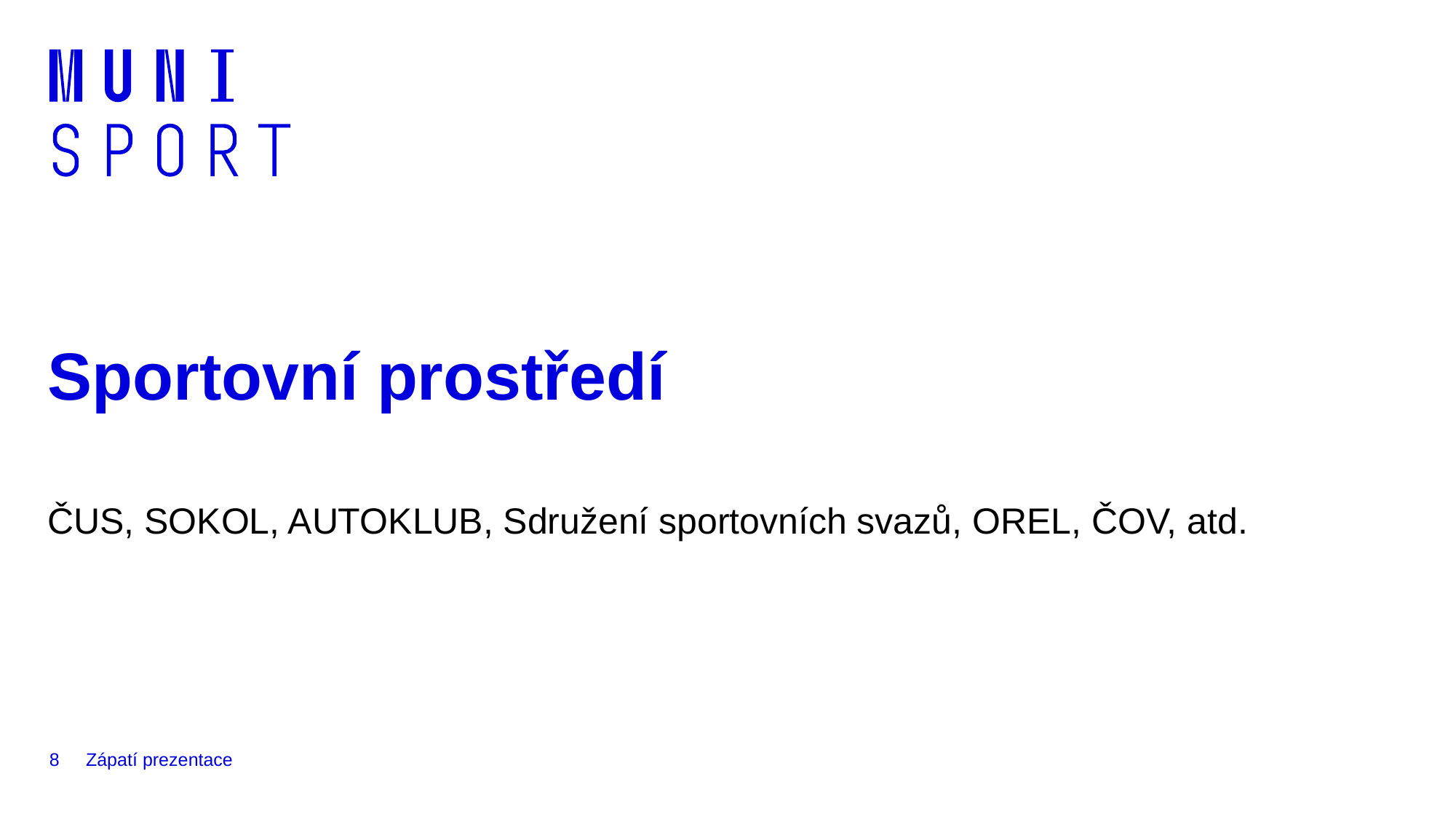

# Sportovní prostředí
ČUS, SOKOL, AUTOKLUB, Sdružení sportovních svazů, OREL, ČOV, atd.
8
Zápatí prezentace